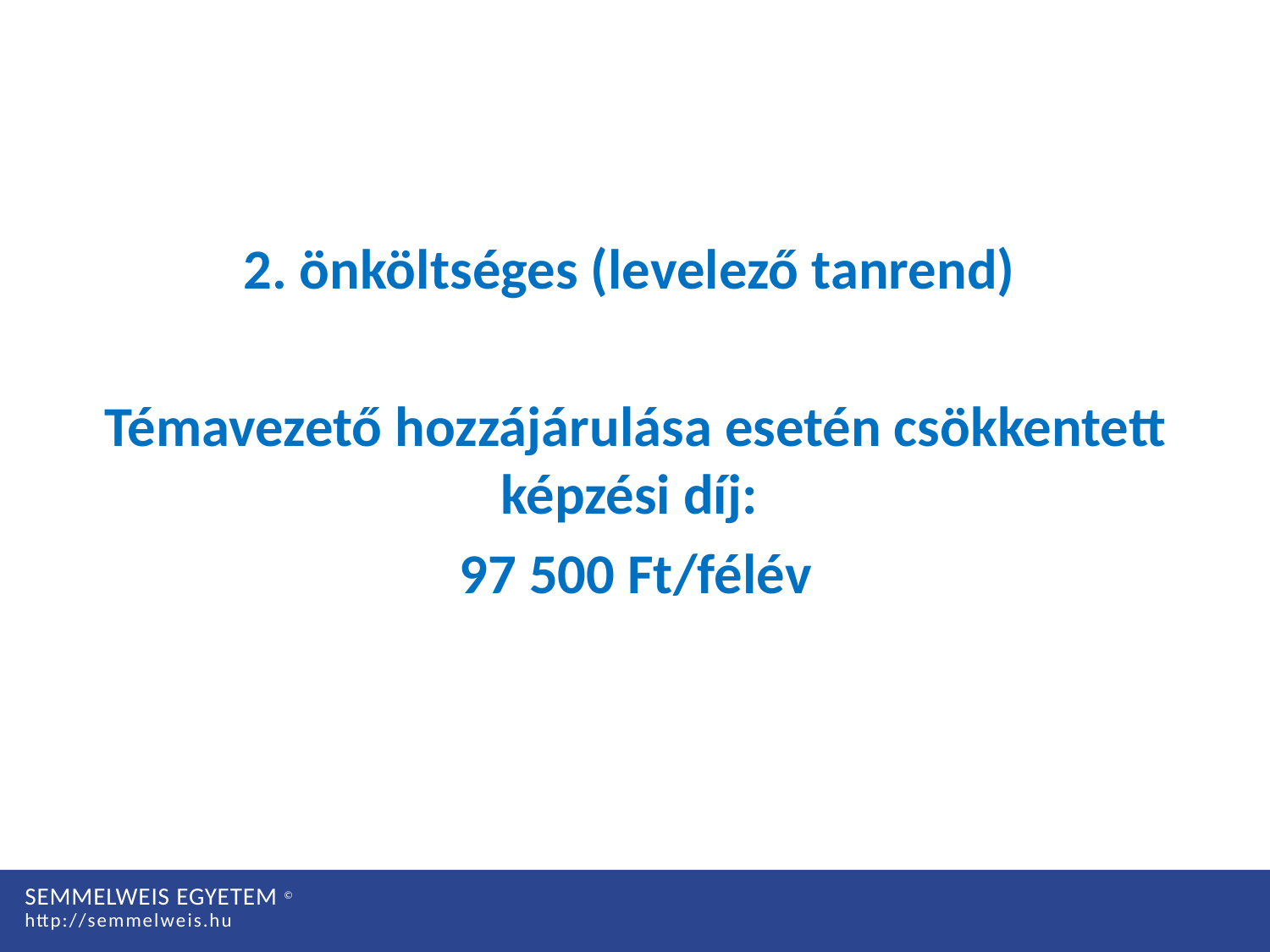

#
2. önköltséges (levelező tanrend)

Témavezető hozzájárulása esetén csökkentett képzési díj:
97 500 Ft/félév